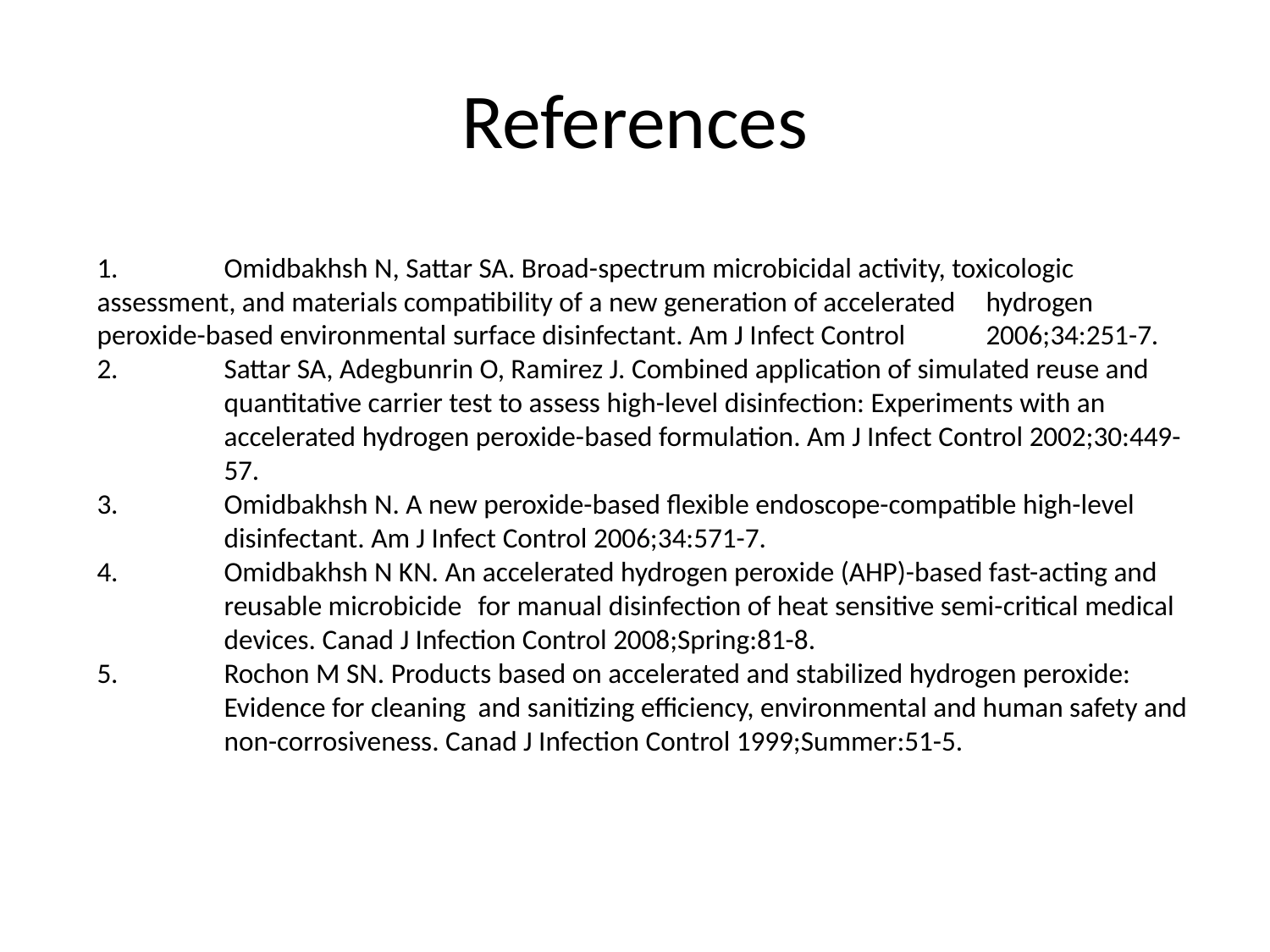

# References
1.	Omidbakhsh N, Sattar SA. Broad-spectrum microbicidal activity, toxicologic 	assessment, and materials compatibility of a new generation of accelerated 	hydrogen peroxide-based environmental surface disinfectant. Am J Infect Control 	2006;34:251-7.
2.	Sattar SA, Adegbunrin O, Ramirez J. Combined application of simulated reuse and 	quantitative carrier test to assess high-level disinfection: Experiments with an 	accelerated hydrogen peroxide-based formulation. Am J Infect Control 2002;30:449-	57.
3.	Omidbakhsh N. A new peroxide-based flexible endoscope-compatible high-level 	disinfectant. Am J Infect Control 2006;34:571-7.
4.	Omidbakhsh N KN. An accelerated hydrogen peroxide (AHP)-based fast-acting and 	reusable microbicide 	for manual disinfection of heat sensitive semi-critical medical 	devices. Canad J Infection Control 2008;Spring:81-8.
5.	Rochon M SN. Products based on accelerated and stabilized hydrogen peroxide: 	Evidence for cleaning 	and sanitizing efficiency, environmental and human safety and 	non-corrosiveness. Canad J Infection Control 1999;Summer:51-5.